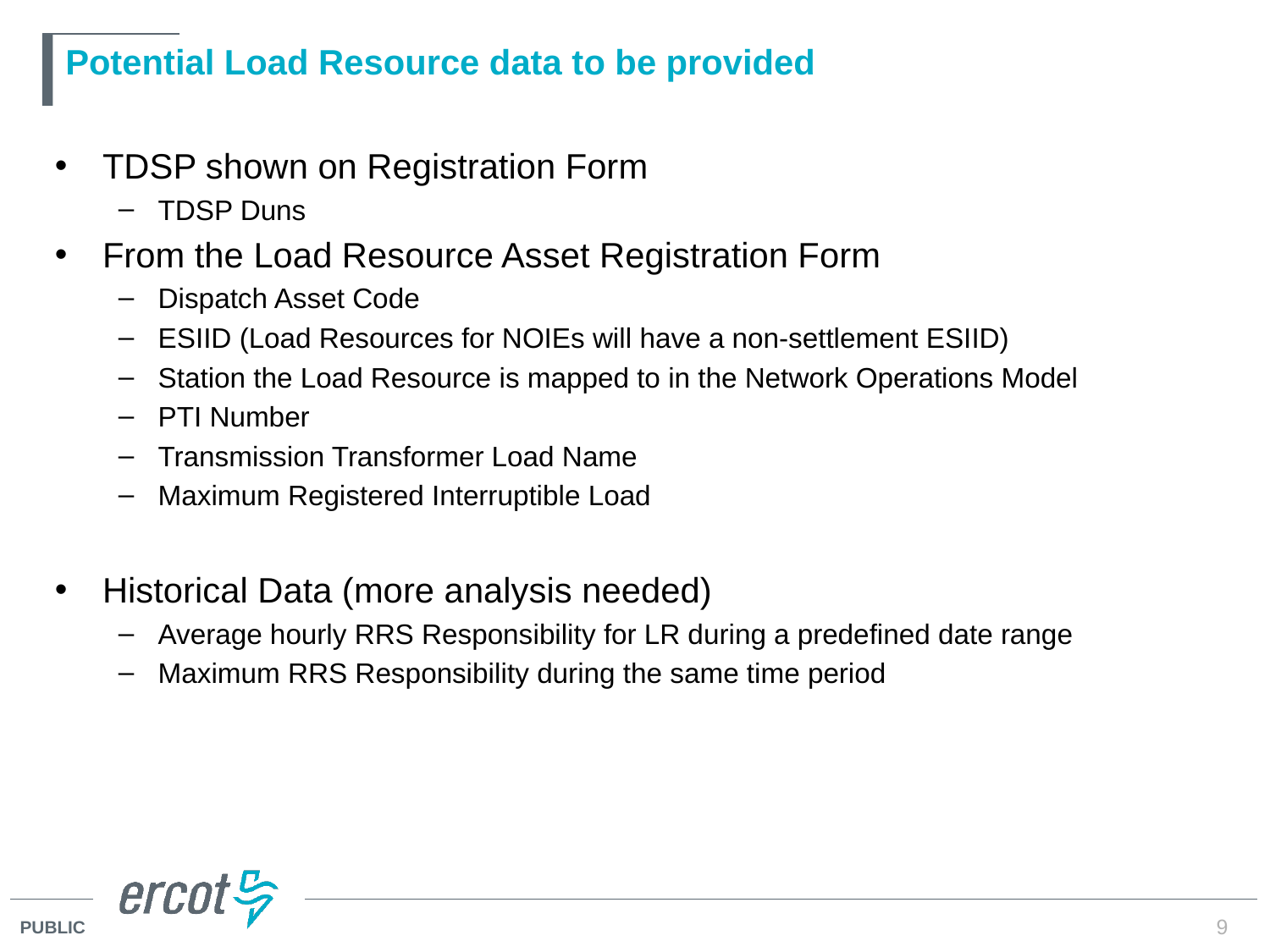

# Potential Load Resource data to be provided
TDSP shown on Registration Form
TDSP Duns
From the Load Resource Asset Registration Form
Dispatch Asset Code
ESIID (Load Resources for NOIEs will have a non-settlement ESIID)
Station the Load Resource is mapped to in the Network Operations Model
PTI Number
Transmission Transformer Load Name
Maximum Registered Interruptible Load

Historical Data (more analysis needed)
Average hourly RRS Responsibility for LR during a predefined date range
Maximum RRS Responsibility during the same time period

9